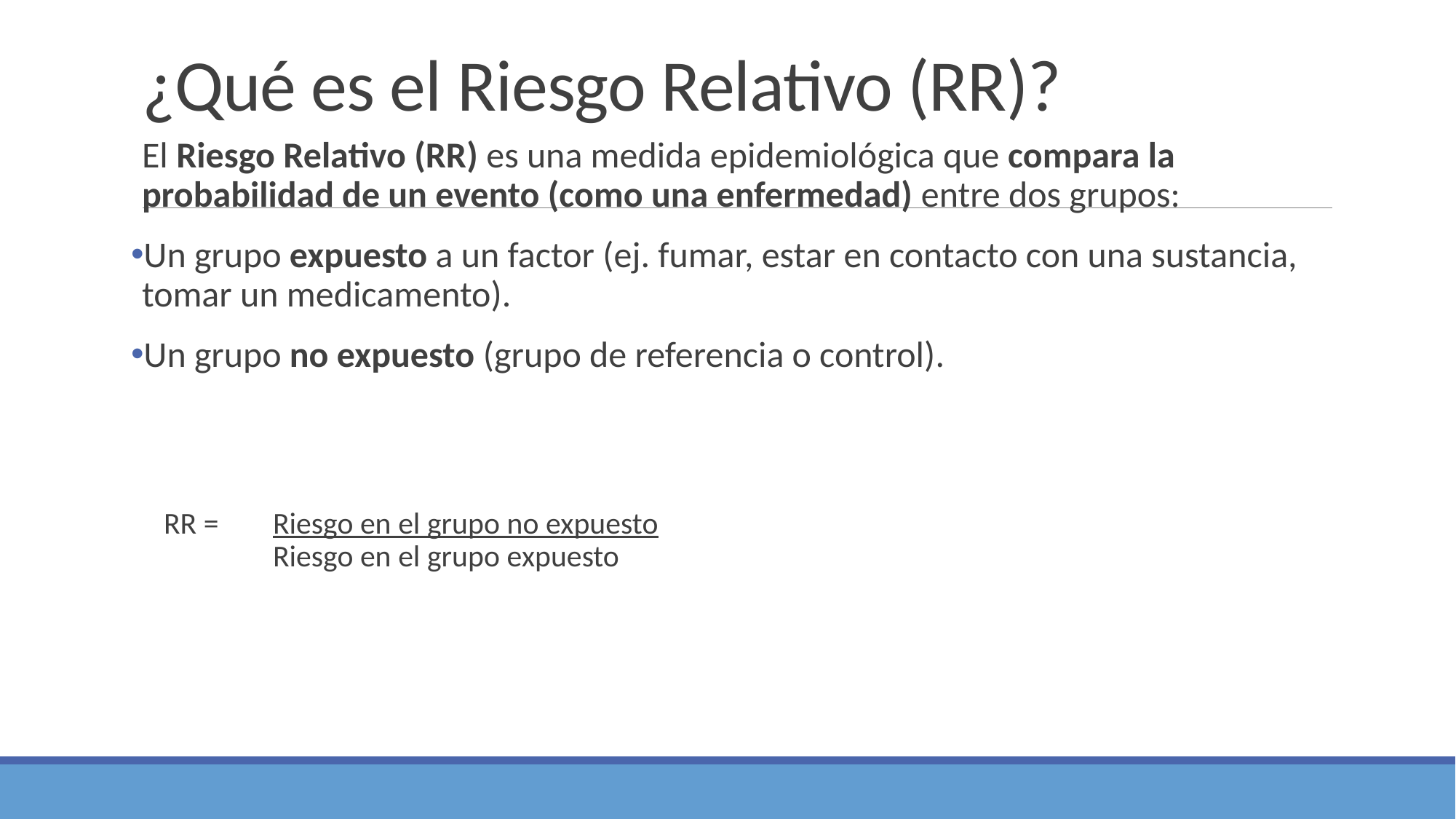

# ¿Qué es el Riesgo Relativo (RR)?
El Riesgo Relativo (RR) es una medida epidemiológica que compara la probabilidad de un evento (como una enfermedad) entre dos grupos:
Un grupo expuesto a un factor (ej. fumar, estar en contacto con una sustancia, tomar un medicamento).
Un grupo no expuesto (grupo de referencia o control).
RR =	Riesgo en el grupo no expuesto
	Riesgo en el grupo expuesto​